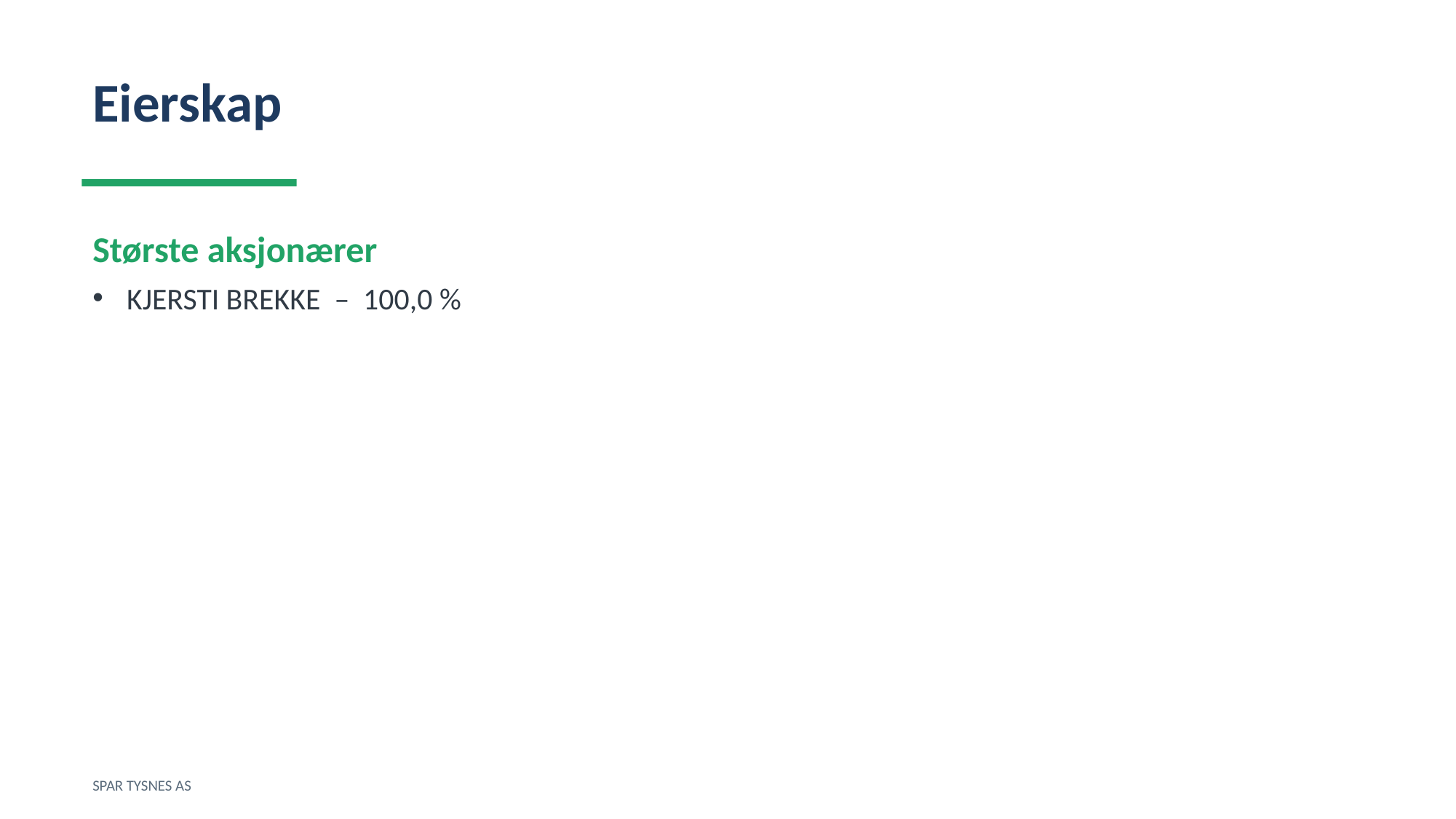

Eierskap

Største aksjonærer
KJERSTI BREKKE  –  100,0 %
SPAR TYSNES AS